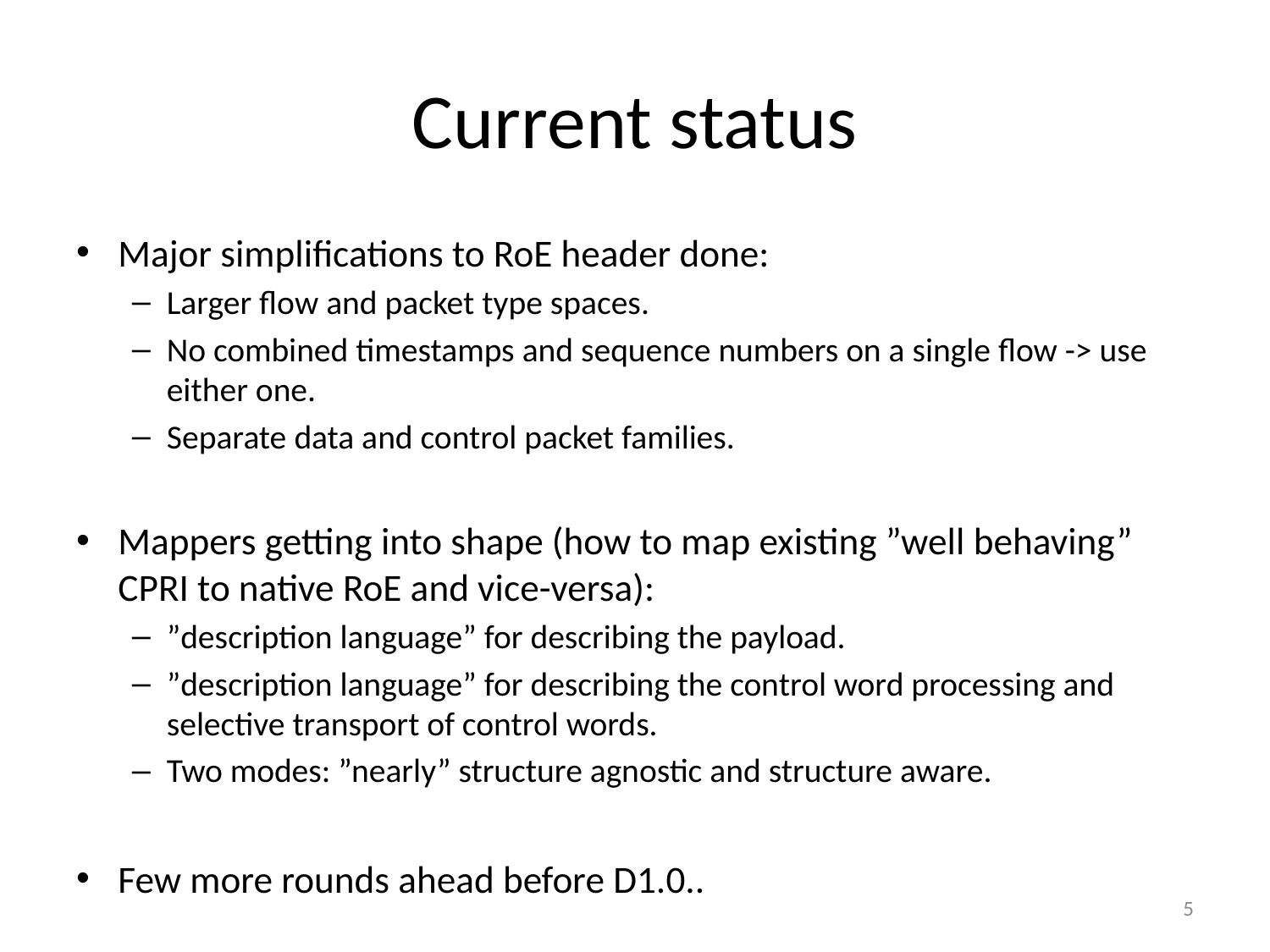

# Current status
Major simplifications to RoE header done:
Larger flow and packet type spaces.
No combined timestamps and sequence numbers on a single flow -> use either one.
Separate data and control packet families.

Mappers getting into shape (how to map existing ”well behaving” CPRI to native RoE and vice-versa):
”description language” for describing the payload.
”description language” for describing the control word processing and selective transport of control words.
Two modes: ”nearly” structure agnostic and structure aware.

Few more rounds ahead before D1.0..
5